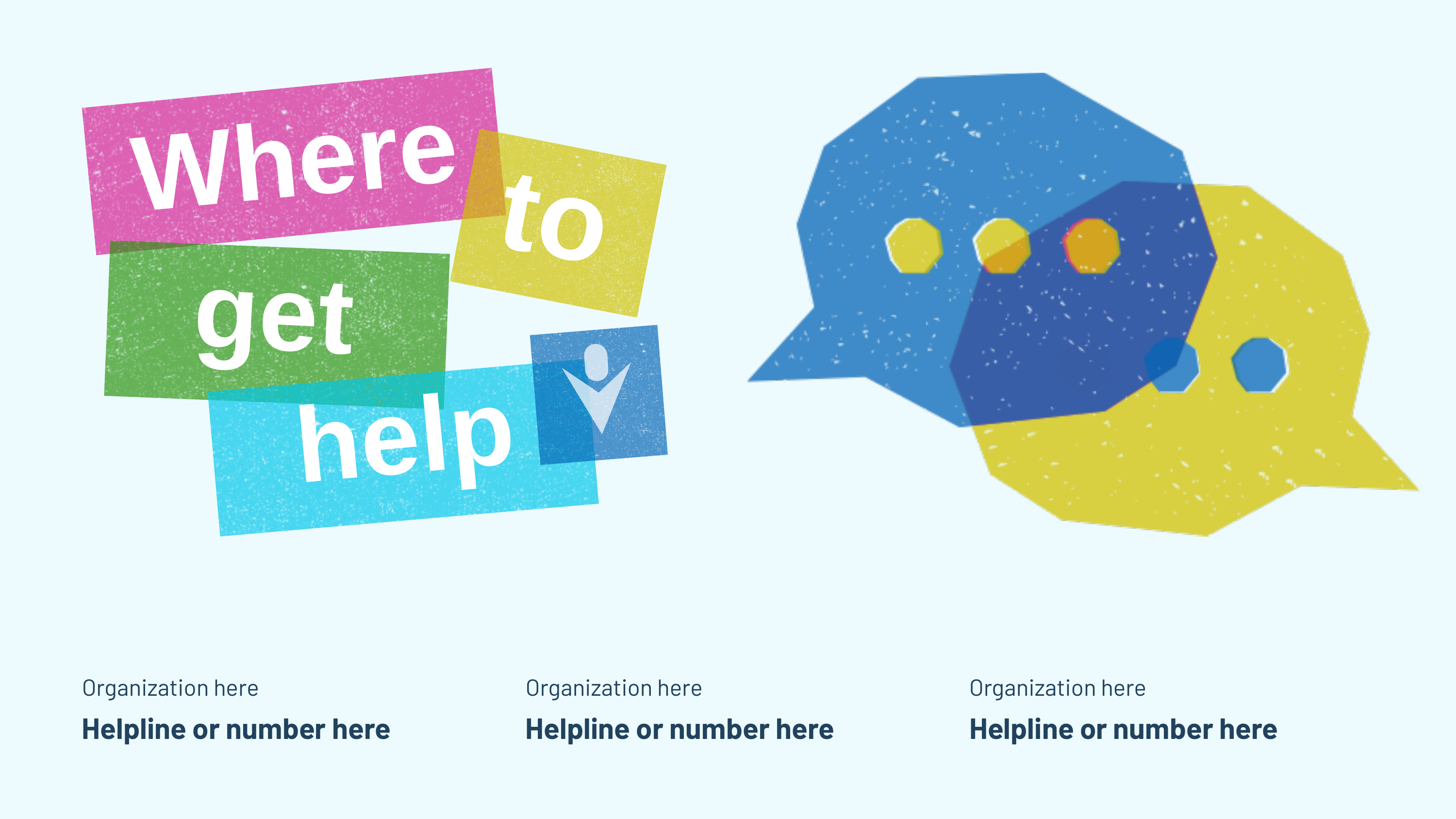

Where

to

get

help
Organization here
Helpline or number here
Organization here
Helpline or number here
Organization here
Helpline or number here